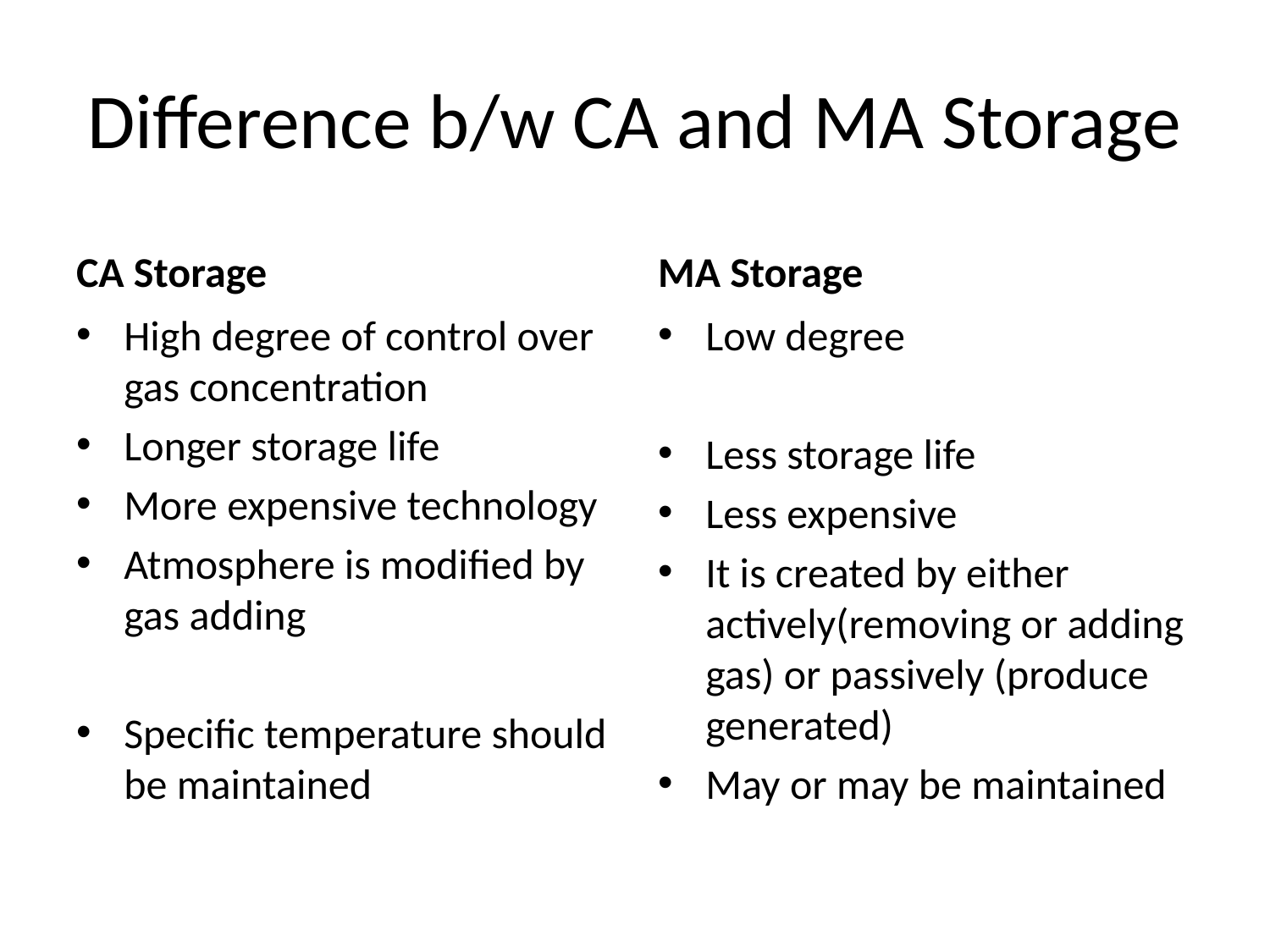

# Difference b/w CA and MA Storage
CA Storage
MA Storage
High degree of control over gas concentration
Longer storage life
More expensive technology
Atmosphere is modified by gas adding

Specific temperature should be maintained
Low degree

Less storage life
Less expensive
It is created by either actively(removing or adding gas) or passively (produce generated)
May or may be maintained